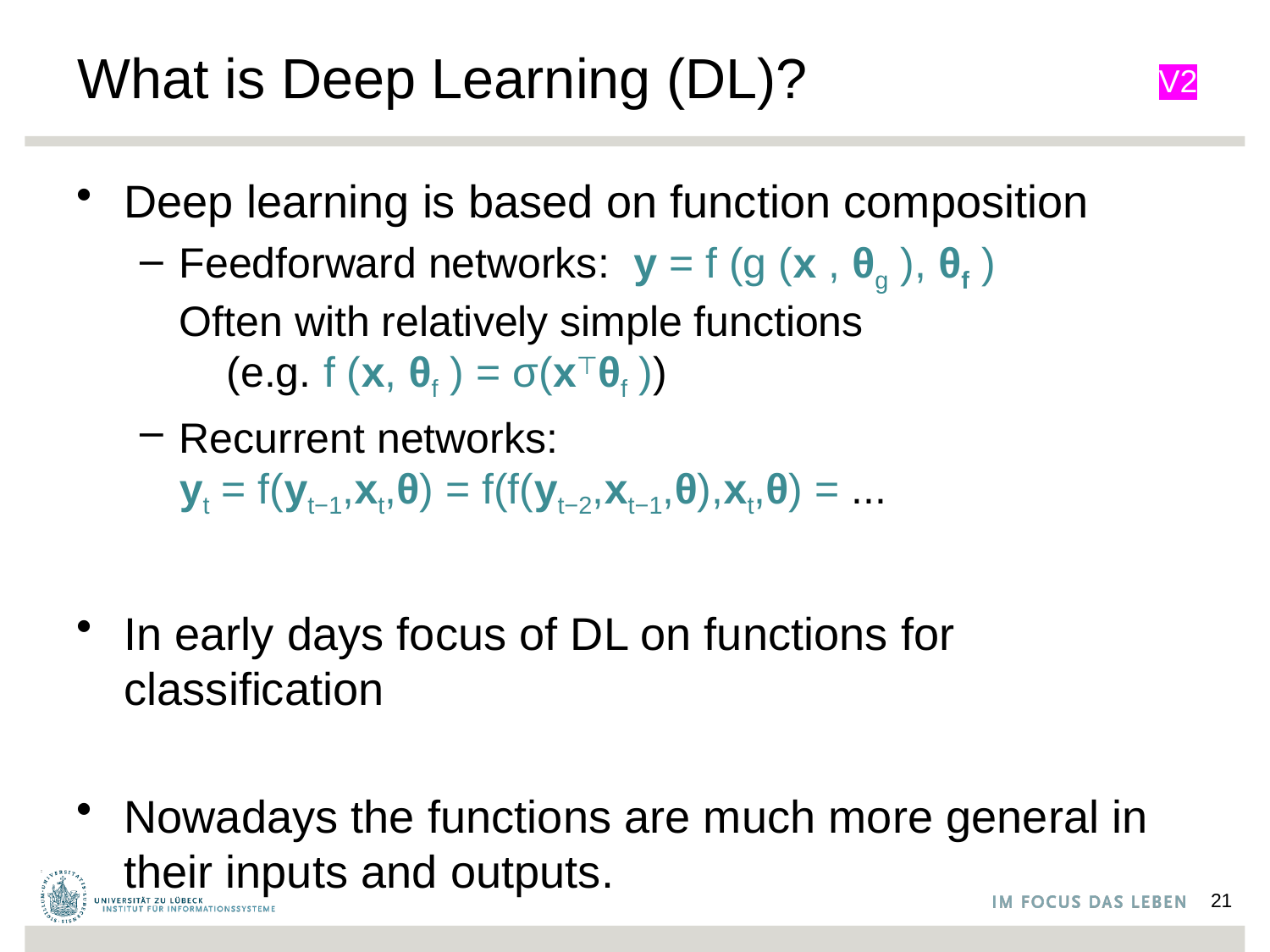

# What is Deep Learning (DL)?
V2
Deep learning is based on function composition
Feedforward networks:  y = f (g (x , θg ), θf )
Often with relatively simple functions                               (e.g. f (x, θf ) = σ(x⊤θf ))
Recurrent networks:
yt = f(yt−1,xt,θ) = f(f(yt−2,xt−1,θ),xt,θ) = ...

In early days focus of DL on functions for classification

Nowadays the functions are much more general in their inputs and outputs.
21